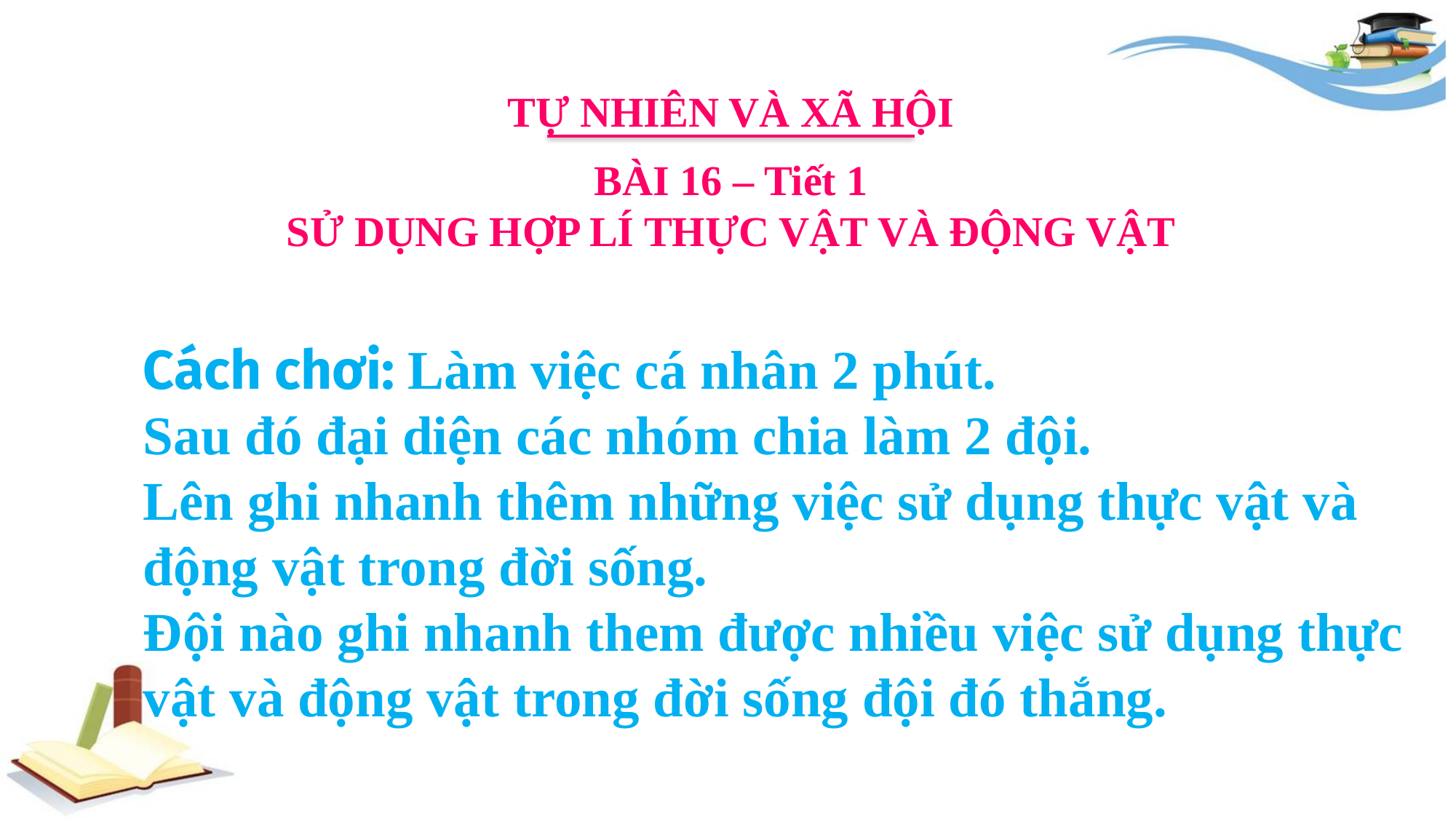

TỰ NHIÊN VÀ XÃ HỘI

BÀI 16 – Tiết 1
SỬ DỤNG HỢP LÍ THỰC VẬT VÀ ĐỘNG VẬT
Cách chơi: Làm việc cá nhân 2 phút.
Sau đó đại diện các nhóm chia làm 2 đội.
Lên ghi nhanh thêm những việc sử dụng thực vật và động vật trong đời sống.
Đội nào ghi nhanh them được nhiều việc sử dụng thực vật và động vật trong đời sống đội đó thắng.